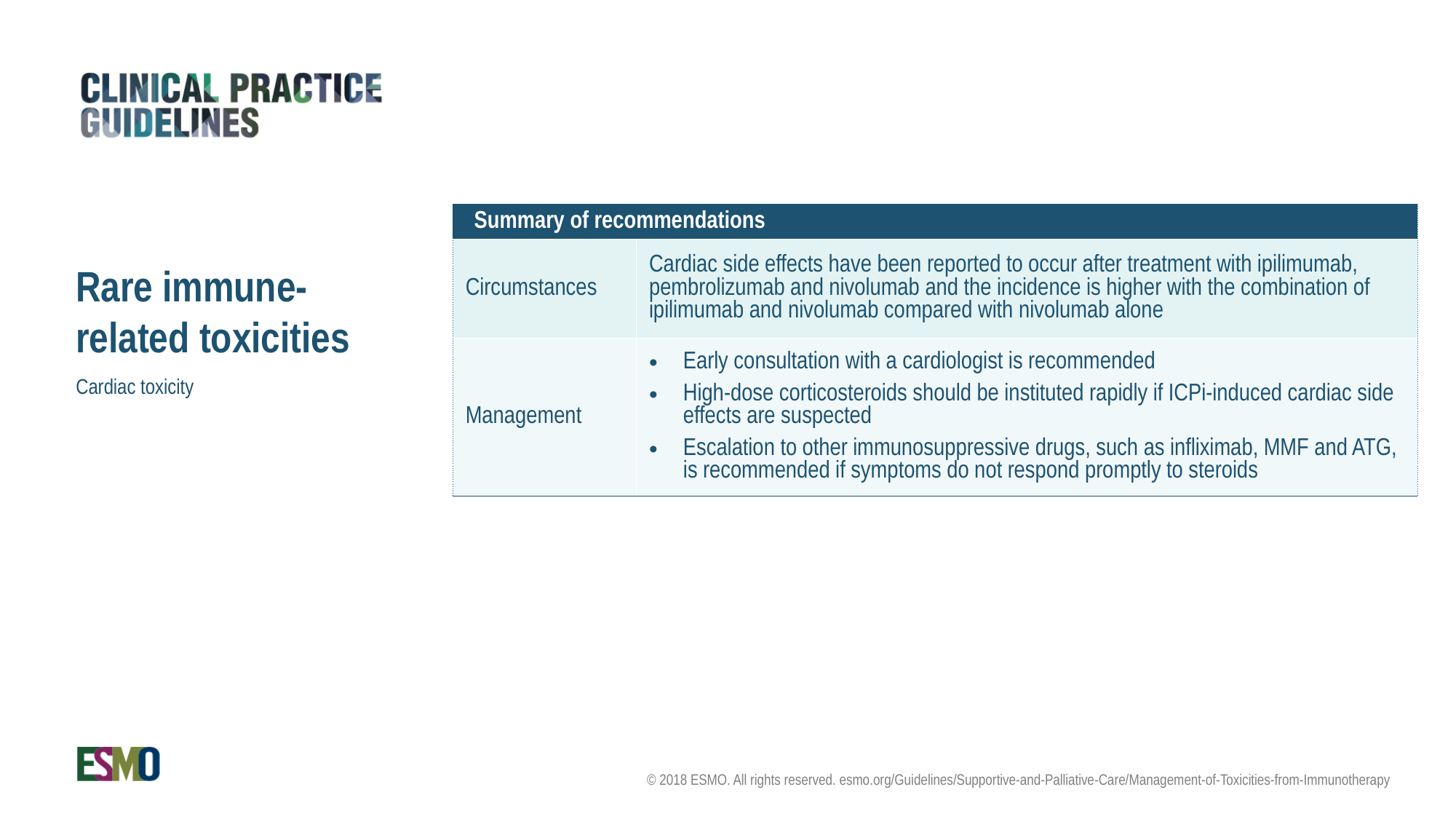

| Summary of recommendations |  |
| --- | --- |
| Circumstances | Cardiac side effects have been reported to occur after treatment with ipilimumab, pembrolizumab and nivolumab and the incidence is higher with the combination of ipilimumab and nivolumab compared with nivolumab alone |
| Management | Early consultation with a cardiologist is recommended High-dose corticosteroids should be instituted rapidly if ICPi-induced cardiac side effects are suspected Escalation to other immunosuppressive drugs, such as infliximab, MMF and ATG, is recommended if symptoms do not respond promptly to steroids |
Rare immune-related toxicities
Cardiac toxicity

© 2018 ESMO. All rights reserved. esmo.org/Guidelines/Supportive-and-Palliative-Care/Management-of-Toxicities-from-Immunotherapy